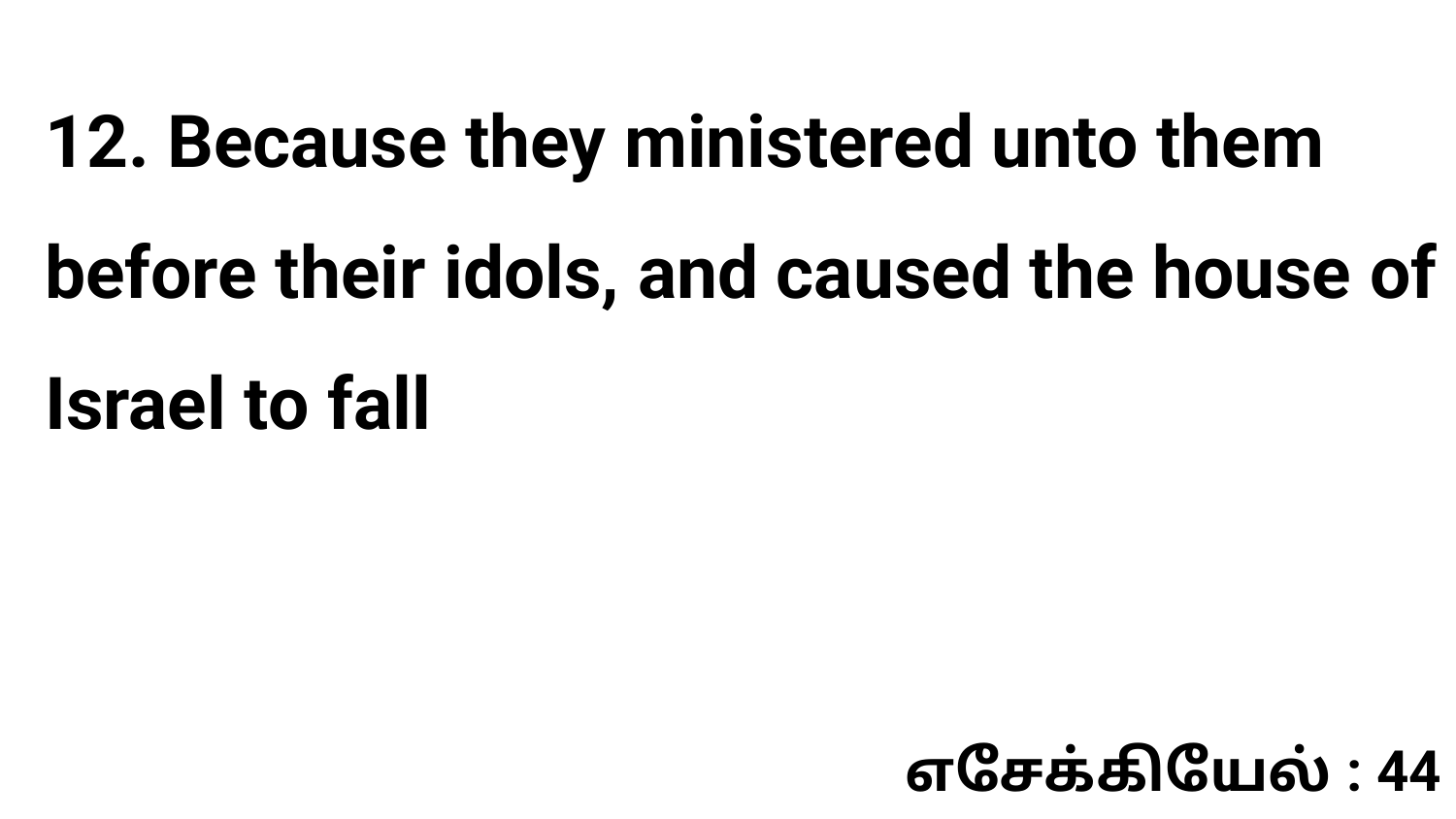

12. Because they ministered unto them before their idols, and caused the house of Israel to fall
எசேக்கியேல் : 44